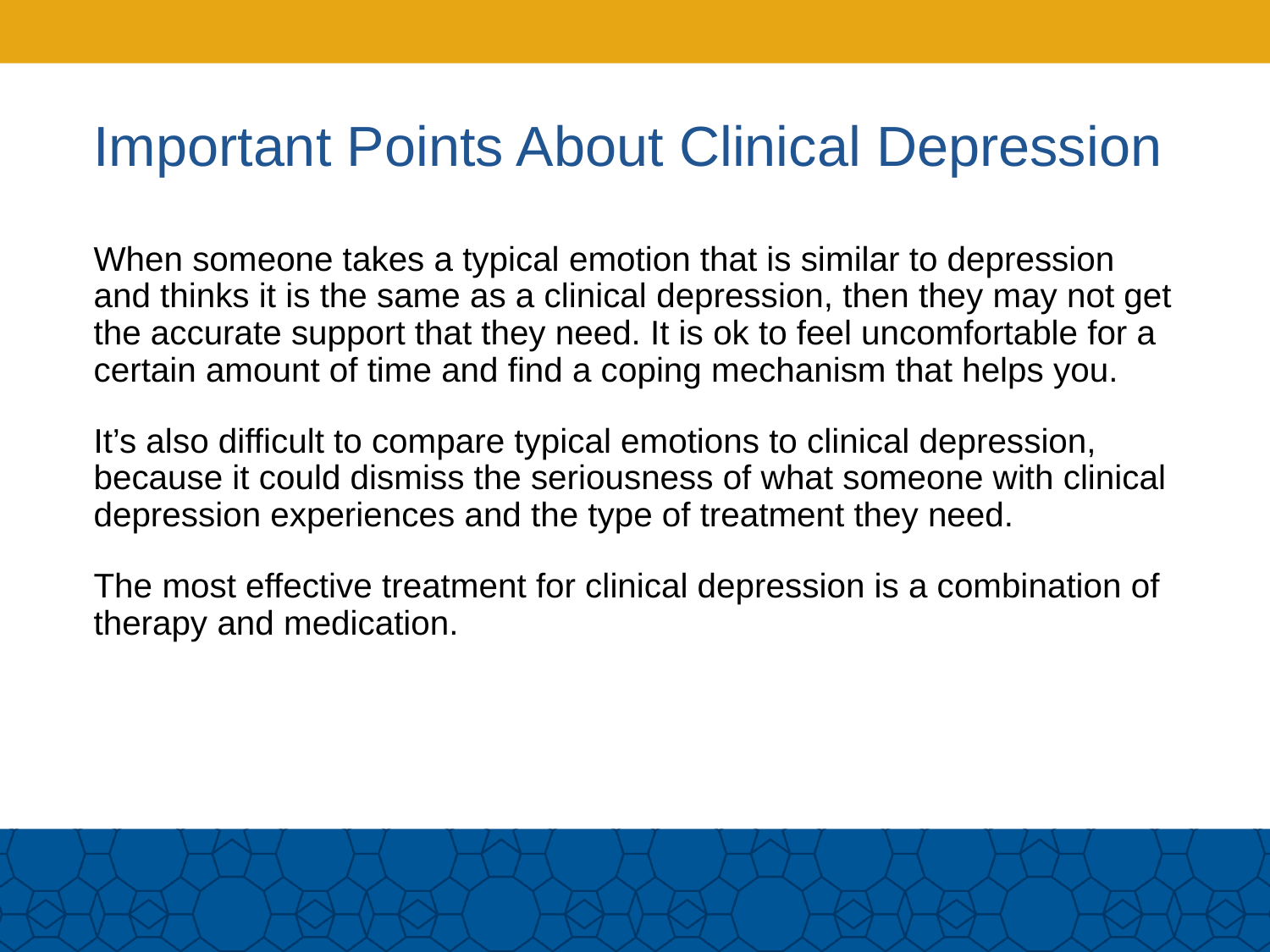

# Important Points About Clinical Depression
When someone takes a typical emotion that is similar to depression and thinks it is the same as a clinical depression, then they may not get the accurate support that they need. It is ok to feel uncomfortable for a certain amount of time and find a coping mechanism that helps you.
It’s also difficult to compare typical emotions to clinical depression, because it could dismiss the seriousness of what someone with clinical depression experiences and the type of treatment they need.
The most effective treatment for clinical depression is a combination of therapy and medication.